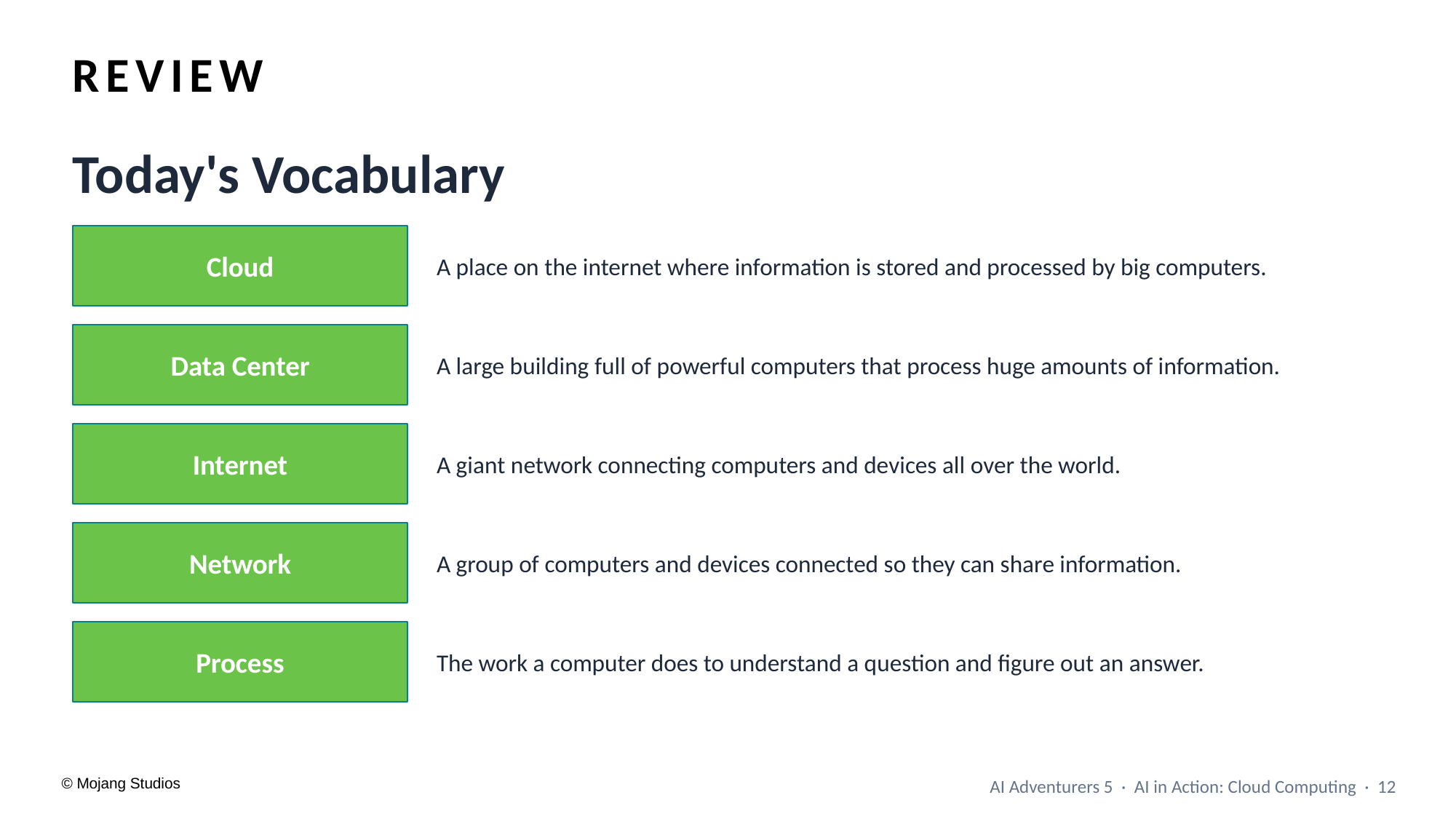

REVIEW
Today's Vocabulary

Cloud
A place on the internet where information is stored and processed by big computers.

Data Center
A large building full of powerful computers that process huge amounts of information.

Internet
A giant network connecting computers and devices all over the world.

Network
A group of computers and devices connected so they can share information.

Process
The work a computer does to understand a question and figure out an answer.
AI Adventurers 5  ·  AI in Action: Cloud Computing  ·  12